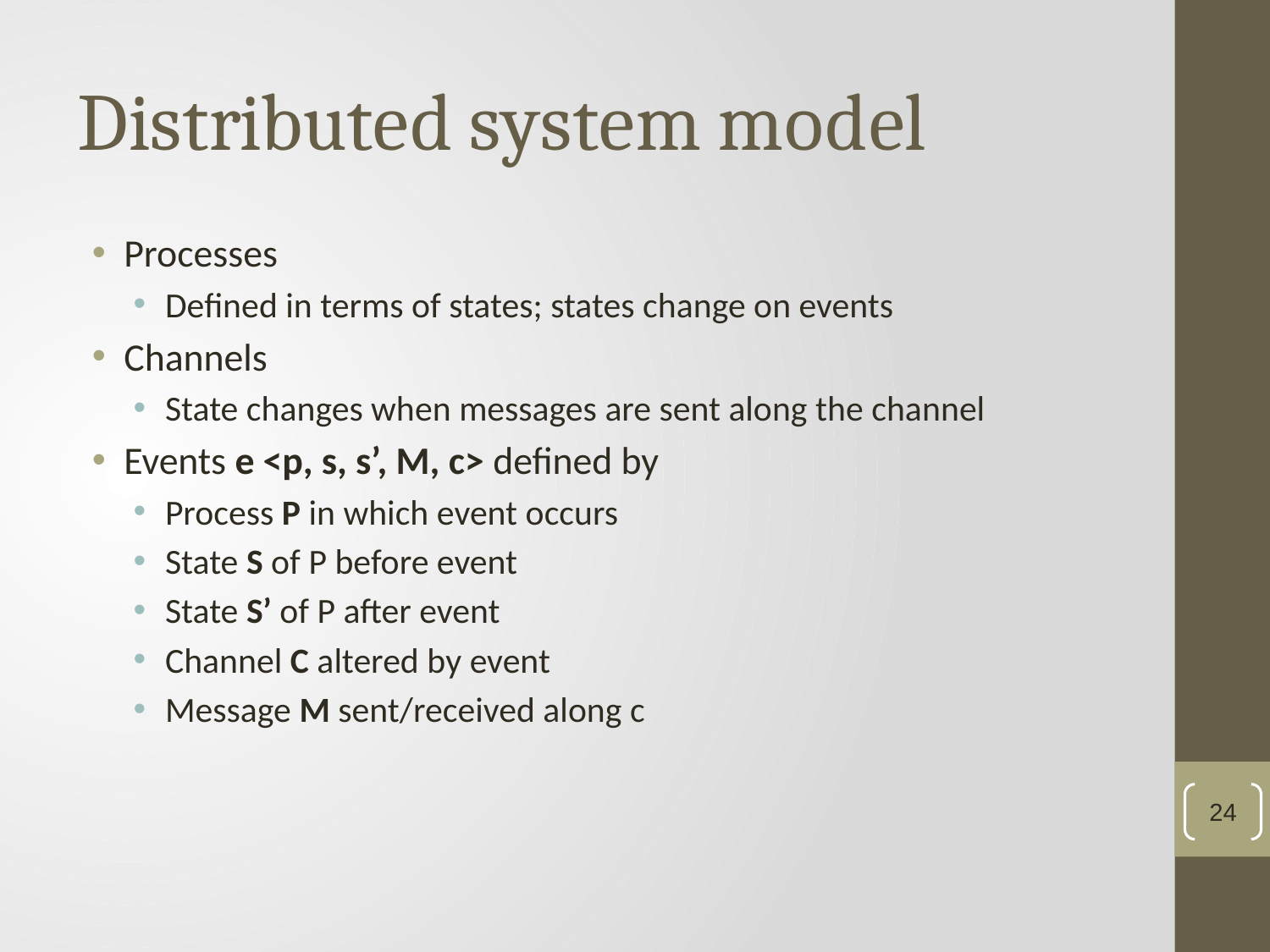

# Distributed system model
Processes
Defined in terms of states; states change on events
Channels
State changes when messages are sent along the channel
Events e <p, s, s’, M, c> defined by
Process P in which event occurs
State S of P before event
State S’ of P after event
Channel C altered by event
Message M sent/received along c
24